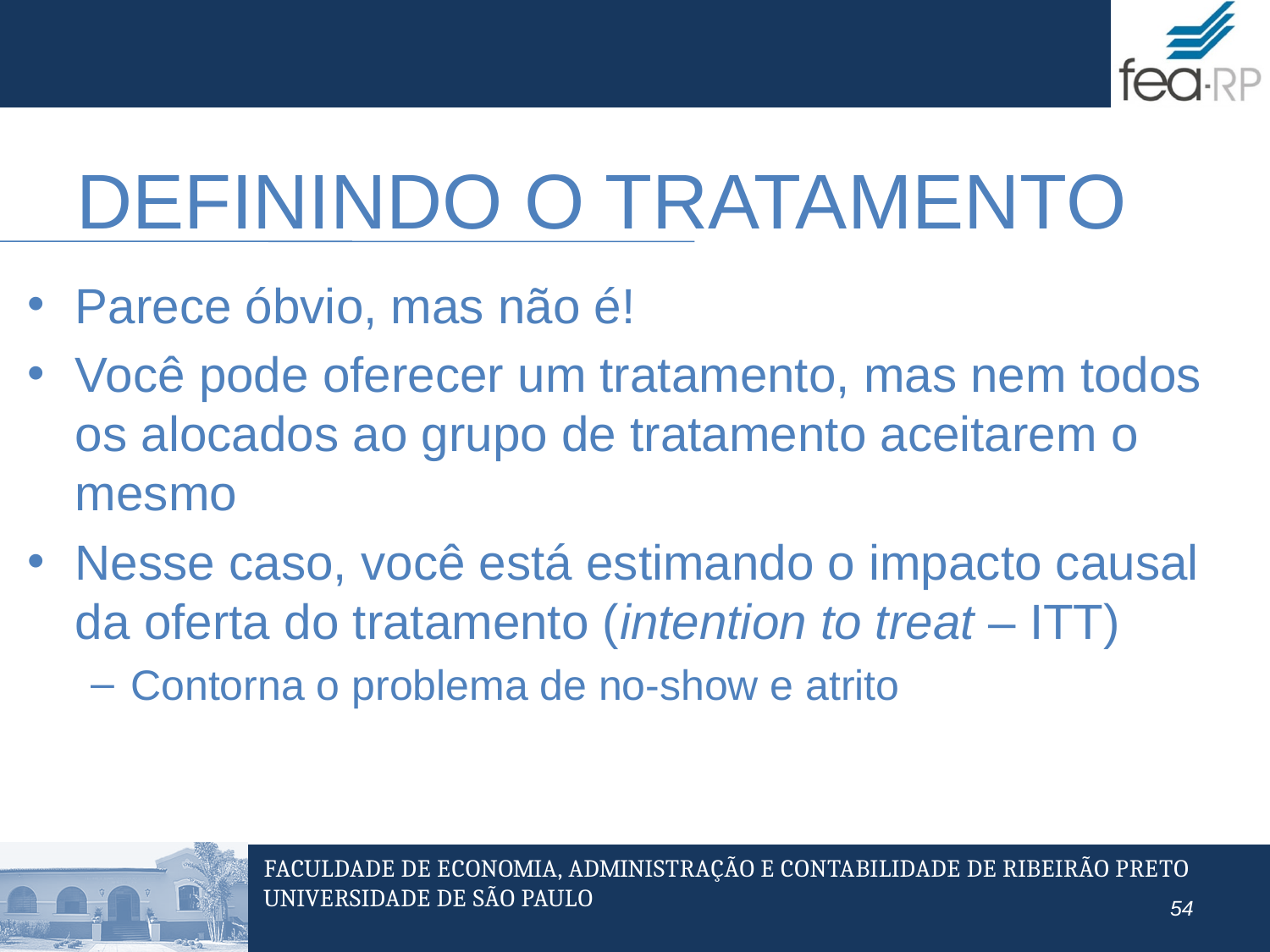

# Definindo o tratamento
Parece óbvio, mas não é!
Você pode oferecer um tratamento, mas nem todos os alocados ao grupo de tratamento aceitarem o mesmo
Nesse caso, você está estimando o impacto causal da oferta do tratamento (intention to treat – ITT)
Contorna o problema de no-show e atrito
54